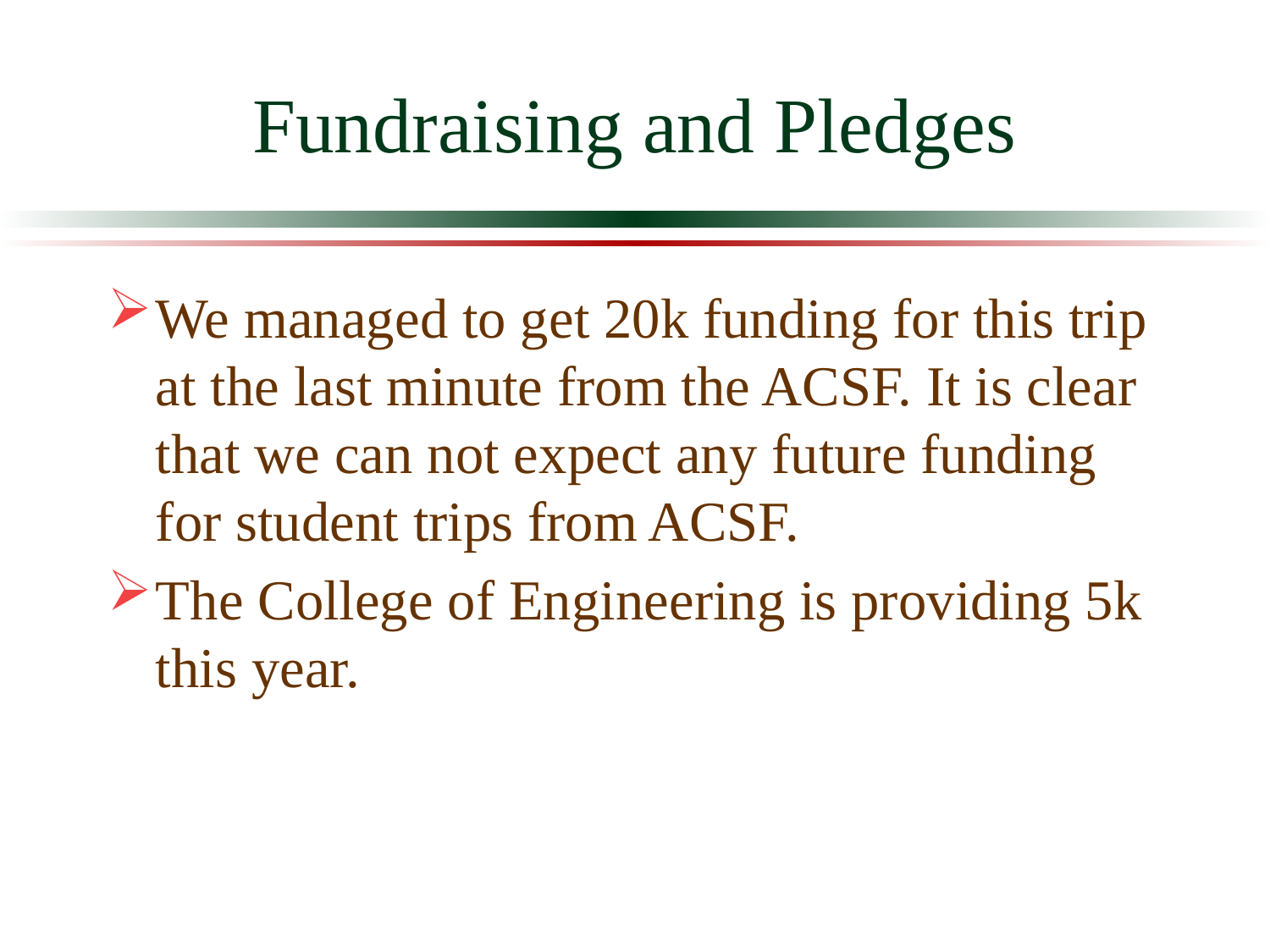

# Fundraising and Pledges
We managed to get 20k funding for this trip at the last minute from the ACSF. It is clear that we can not expect any future funding for student trips from ACSF.
The College of Engineering is providing 5k this year.